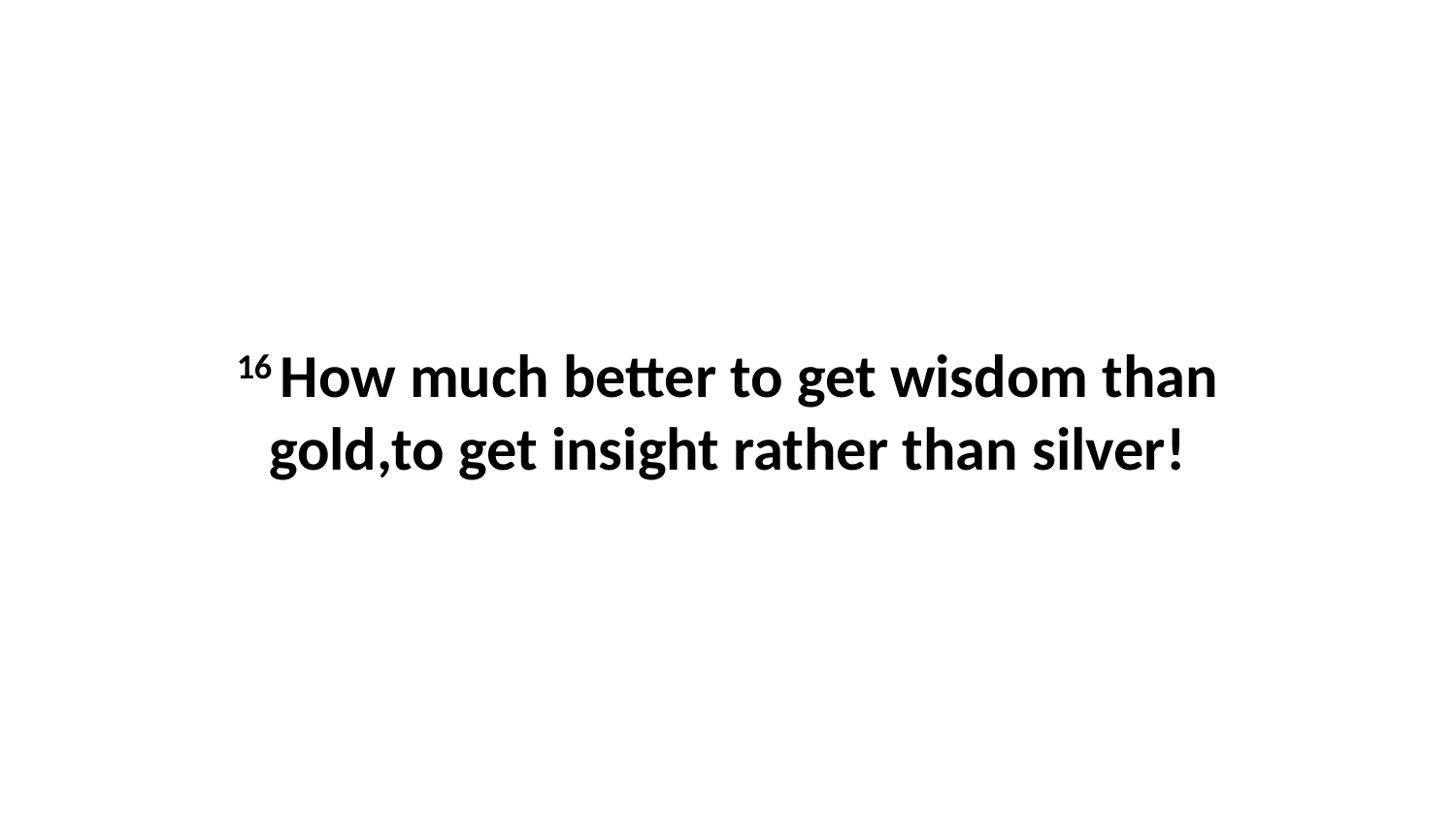

16 How much better to get wisdom than gold,to get insight rather than silver!